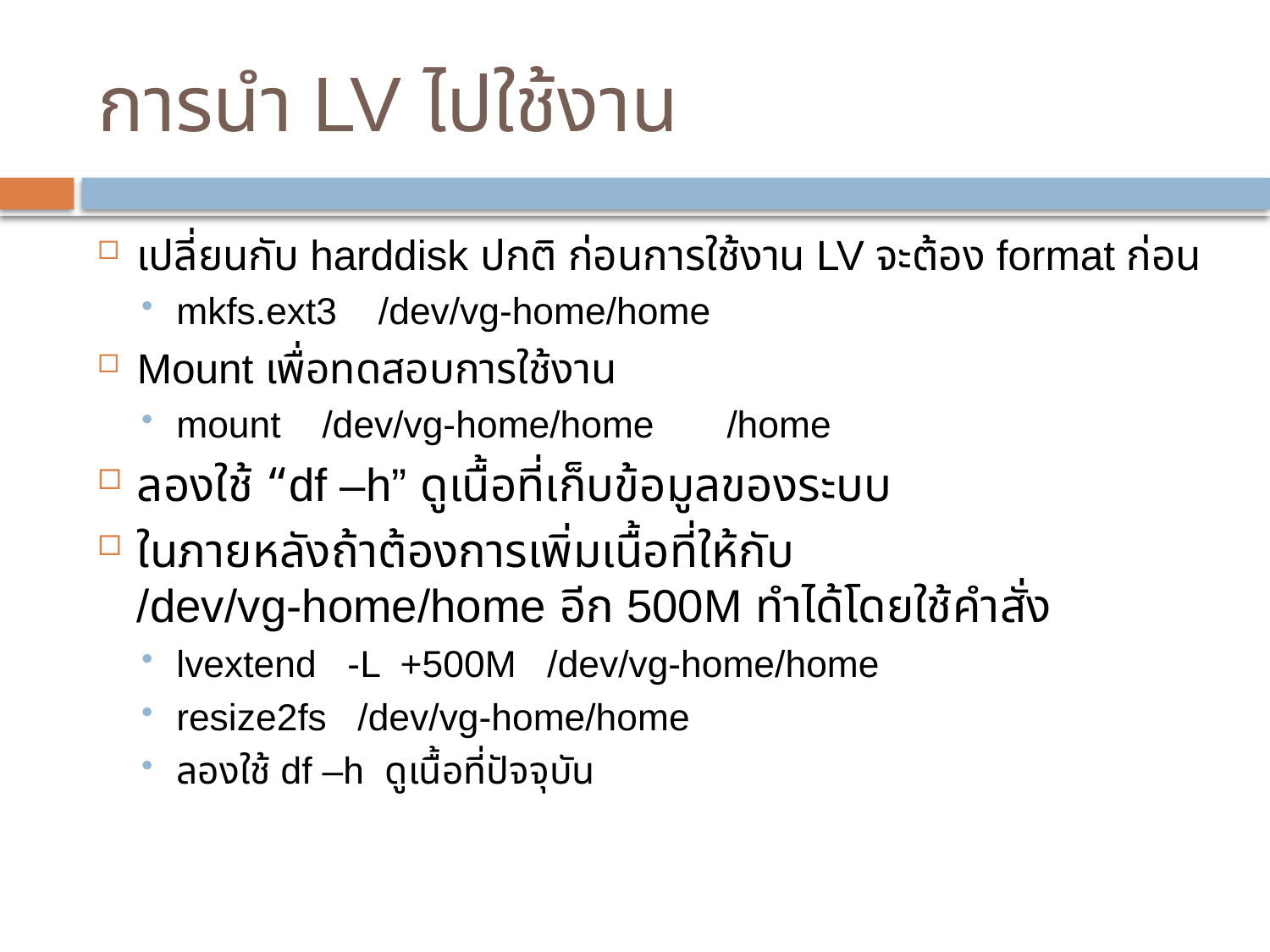

# การนำ LV ไปใช้งาน
เปลี่ยนกับ harddisk ปกติ ก่อนการใช้งาน LV จะต้อง format ก่อน
mkfs.ext3    /dev/vg-home/home
Mount เพื่อทดสอบการใช้งาน
mount    /dev/vg-home/home       /home
ลองใช้ “df –h” ดูเนื้อที่เก็บข้อมูลของระบบ
ในภายหลังถ้าต้องการเพิ่มเนื้อที่ให้กับ /dev/vg-home/home อีก 500M ทำได้โดยใช้คำสั่ง
lvextend   -L  +500M   /dev/vg-home/home
resize2fs   /dev/vg-home/home
ลองใช้ df –h  ดูเนื้อที่ปัจจุบัน